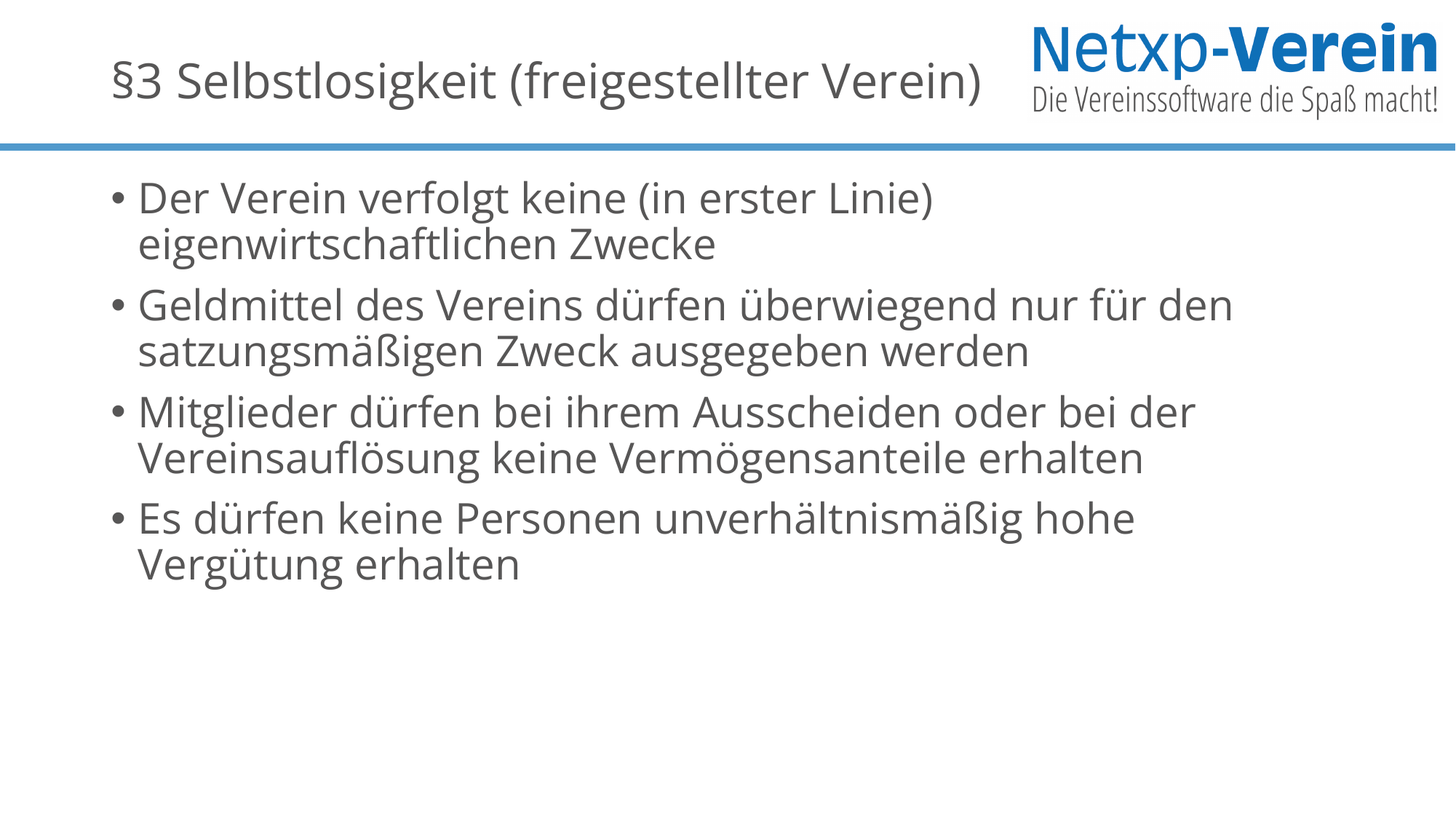

# §3 Selbstlosigkeit (freigestellter Verein)
Der Verein verfolgt keine (in erster Linie) eigenwirtschaftlichen Zwecke
Geldmittel des Vereins dürfen überwiegend nur für den satzungsmäßigen Zweck ausgegeben werden
Mitglieder dürfen bei ihrem Ausscheiden oder bei der Vereinsauflösung keine Vermögensanteile erhalten
Es dürfen keine Personen unverhältnismäßig hohe Vergütung erhalten